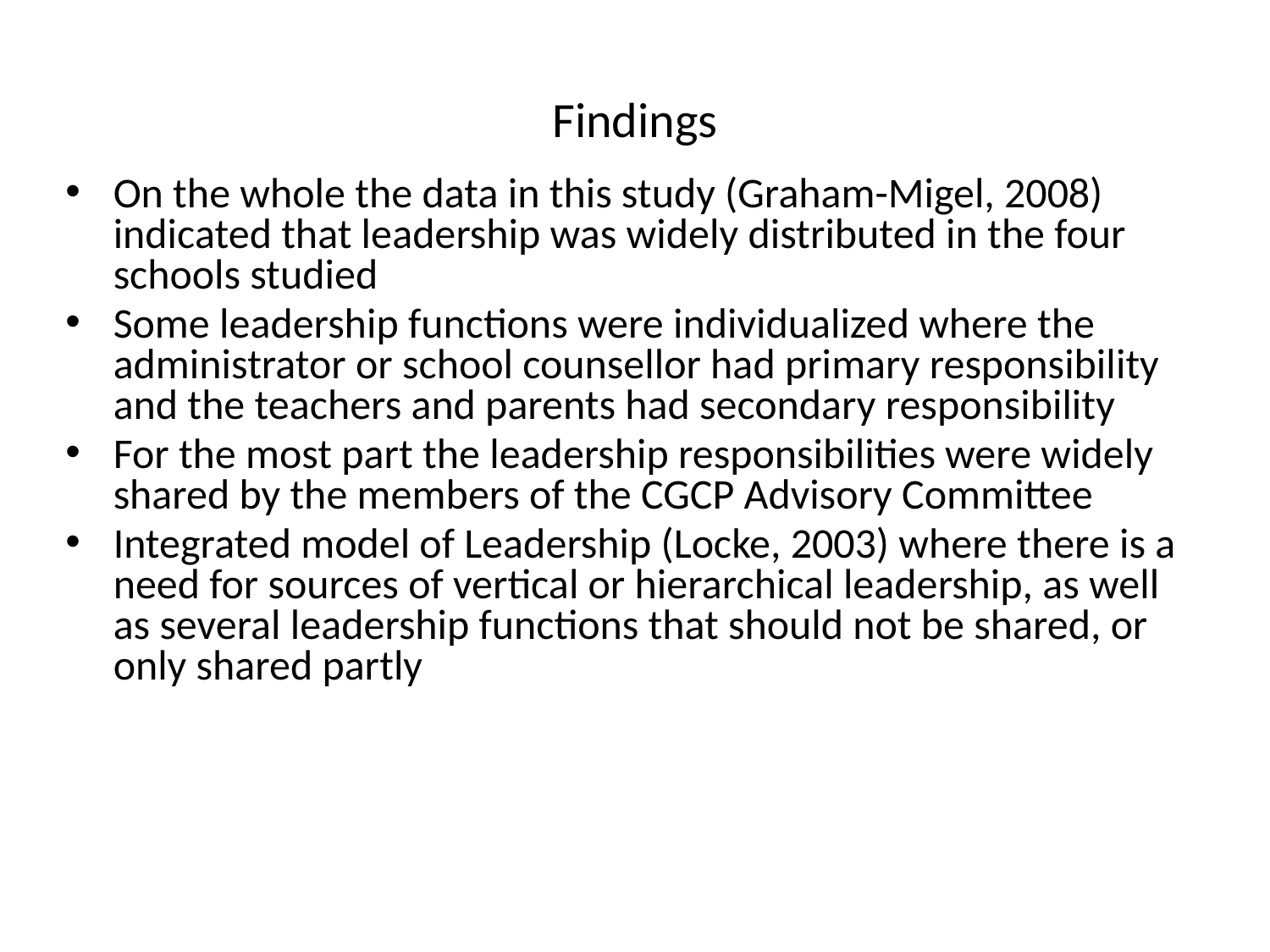

# Findings
On the whole the data in this study (Graham-Migel, 2008) indicated that leadership was widely distributed in the four schools studied
Some leadership functions were individualized where the administrator or school counsellor had primary responsibility and the teachers and parents had secondary responsibility
For the most part the leadership responsibilities were widely shared by the members of the CGCP Advisory Committee
Integrated model of Leadership (Locke, 2003) where there is a need for sources of vertical or hierarchical leadership, as well as several leadership functions that should not be shared, or only shared partly